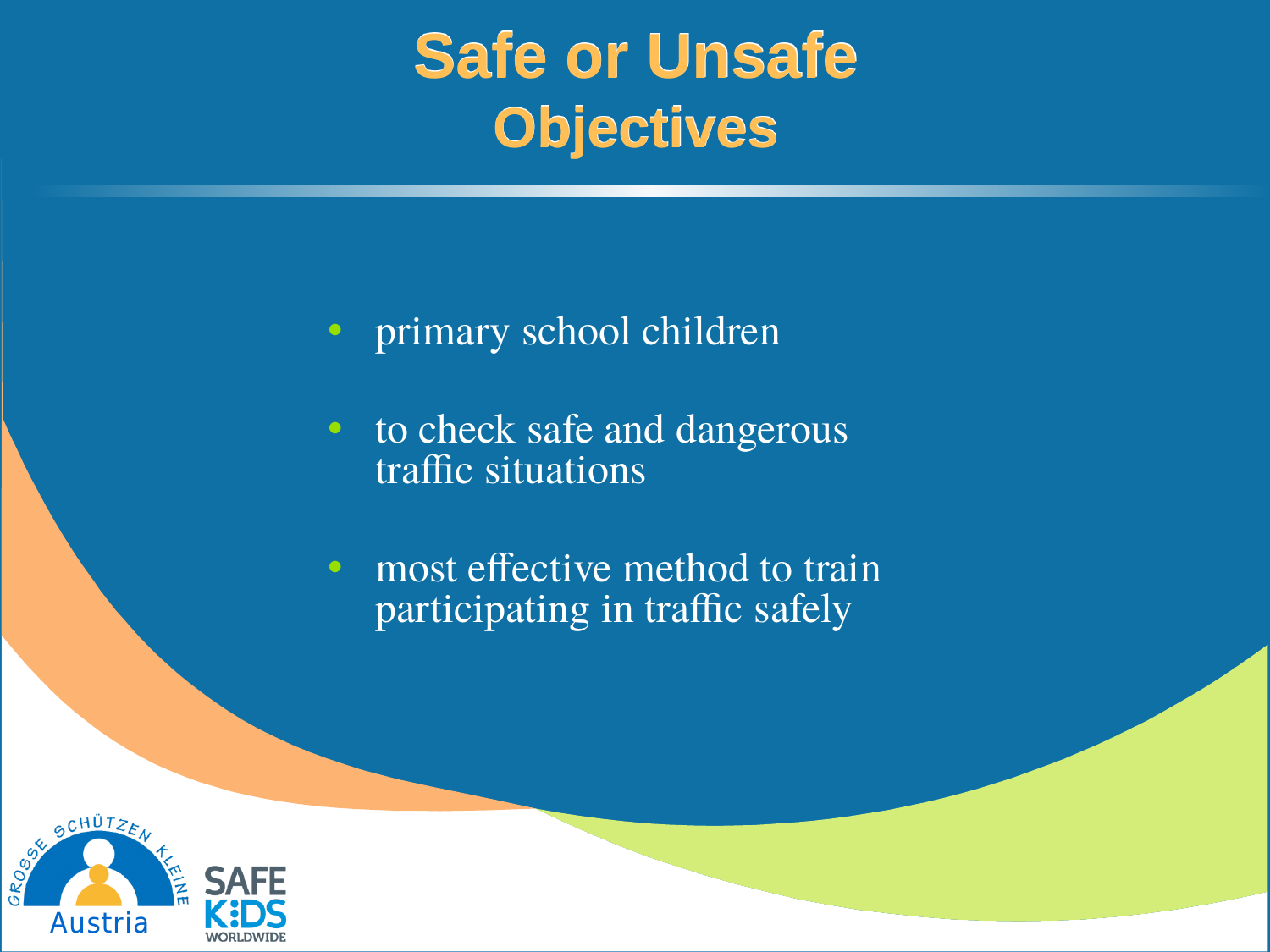

# Safe or Unsafe Objectives
primary school children

to check safe and dangerous
traffic situations

most effective method to train
participating in traffic safely